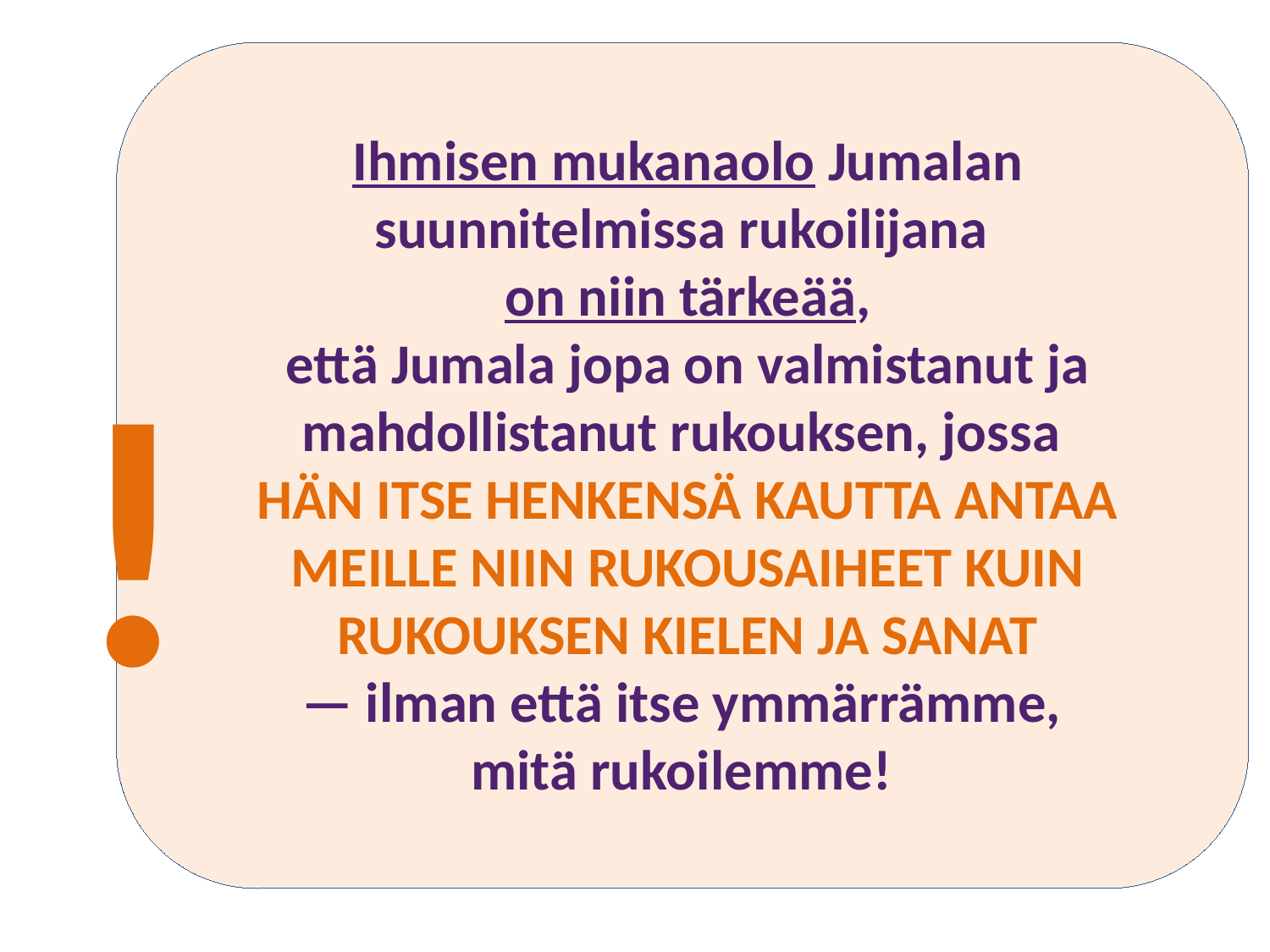

Ihmisen mukanaolo Jumalan suunnitelmissa rukoilijana
on niin tärkeää,
että Jumala jopa on valmistanut ja mahdollistanut rukouksen, jossa
HÄN ITSE HENKENSÄ KAUTTA ANTAA MEILLE NIIN RUKOUSAIHEET KUIN RUKOUKSEN KIELEN JA SANAT
— ilman että itse ymmärrämme,
mitä rukoilemme!
!